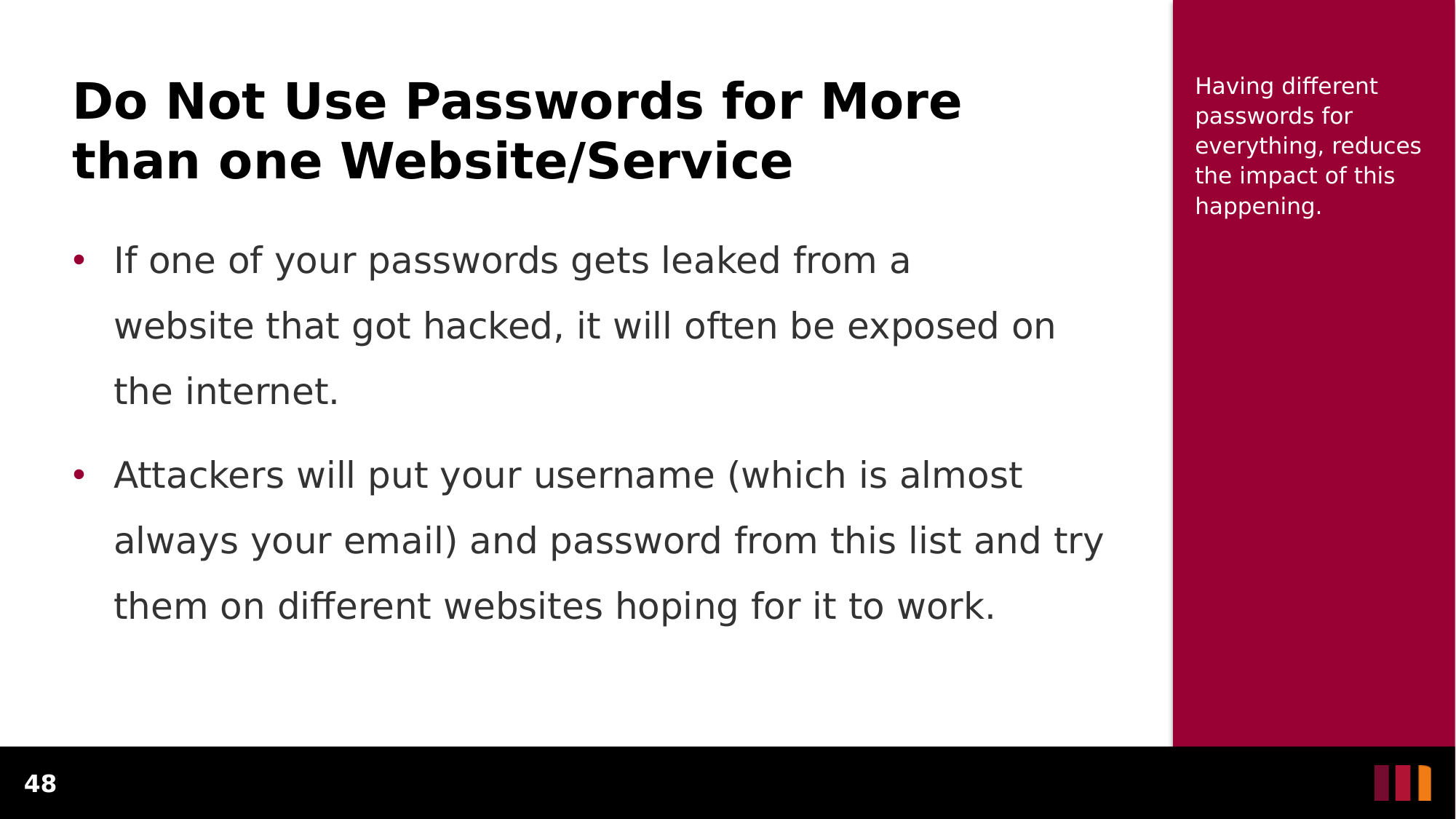

# Do Not Use Passwords for More than one Website/Service
Having different passwords for everything, reduces the impact of this happening.
If one of your passwords gets leaked from a
website that got hacked, it will often be exposed on the internet.
Attackers will put your username (which is almost always your email) and password from this list and try them on different websites hoping for it to work.
48